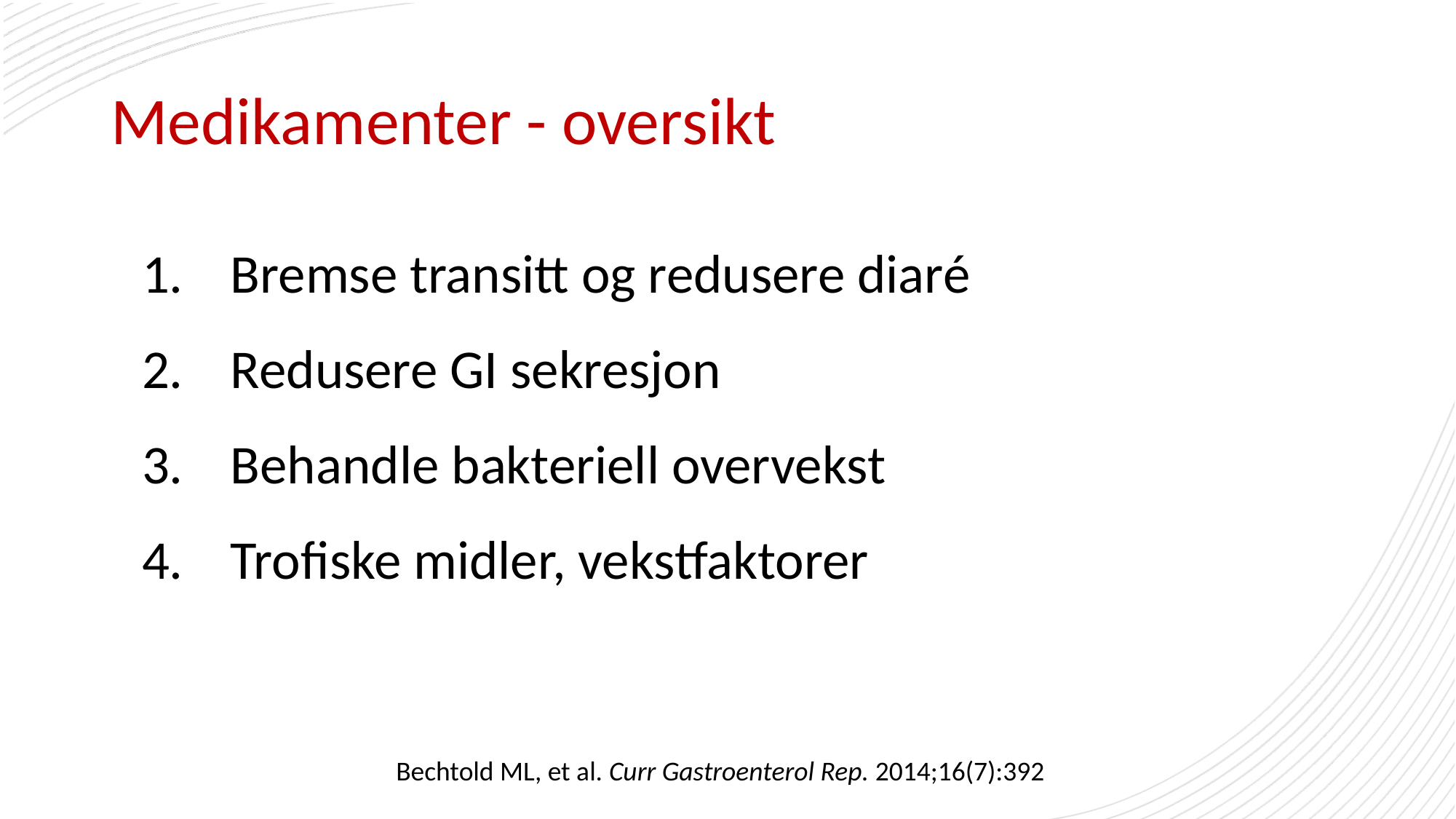

# Medikamenter - oversikt
Bremse transitt og redusere diaré
Redusere GI sekresjon
Behandle bakteriell overvekst
Trofiske midler, vekstfaktorer
Bechtold ML, et al. Curr Gastroenterol Rep. 2014;16(7):392